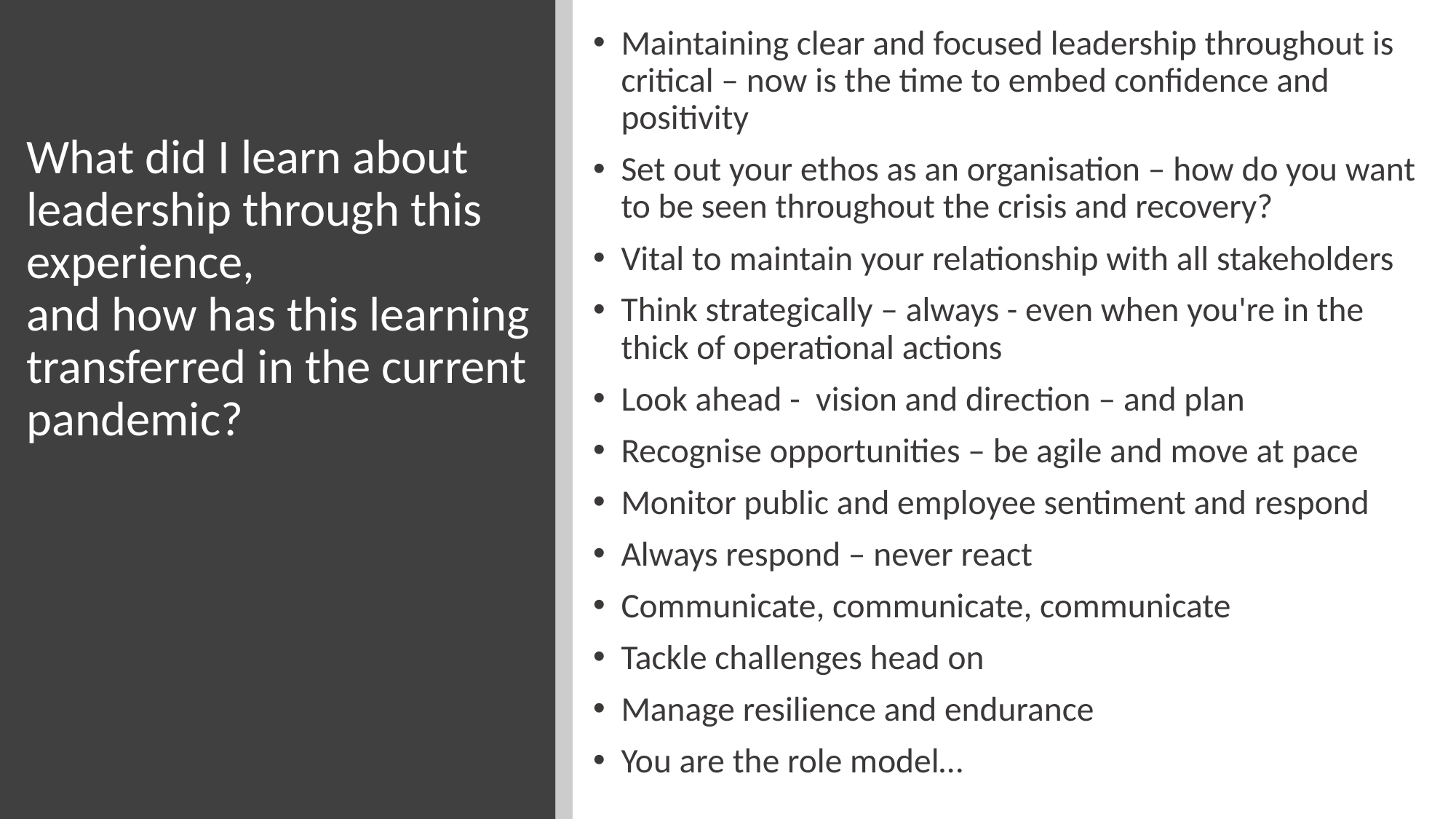

Maintaining clear and focused leadership throughout is critical – now is the time to embed confidence and positivity
Set out your ethos as an organisation – how do you want to be seen throughout the crisis and recovery?
Vital to maintain your relationship with all stakeholders
Think strategically – always - even when you're in the thick of operational actions
Look ahead -  vision and direction – and plan
Recognise opportunities – be agile and move at pace
Monitor public and employee sentiment and respond
Always respond – never react
Communicate, communicate, communicate
Tackle challenges head on
Manage resilience and endurance
You are the role model…

# What did I learn about leadership through this experience, and how has this learning transferred in the current pandemic?